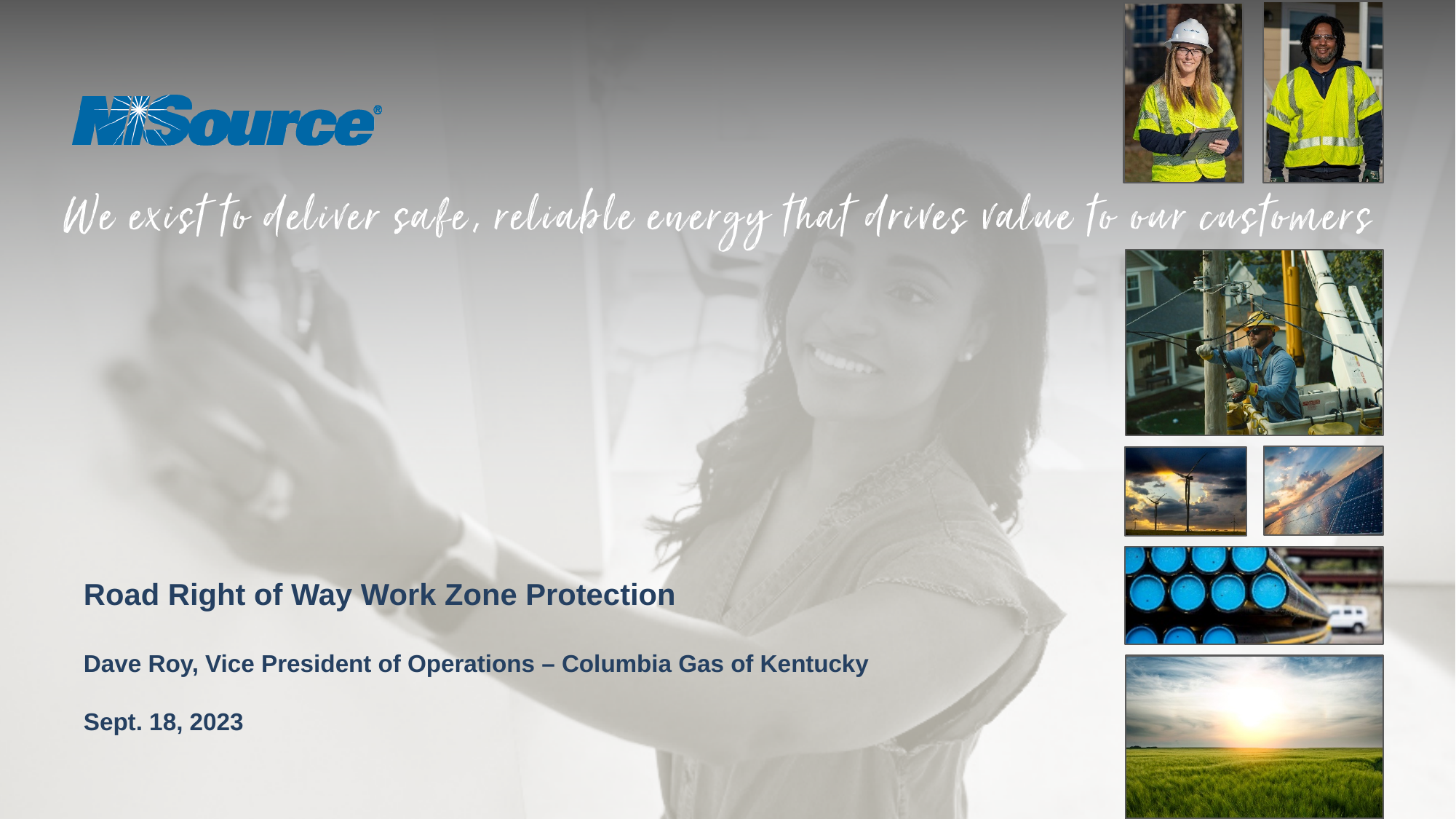

# Road Right of Way Work Zone Protection Dave Roy, Vice President of Operations – Columbia Gas of Kentucky Sept. 18, 2023